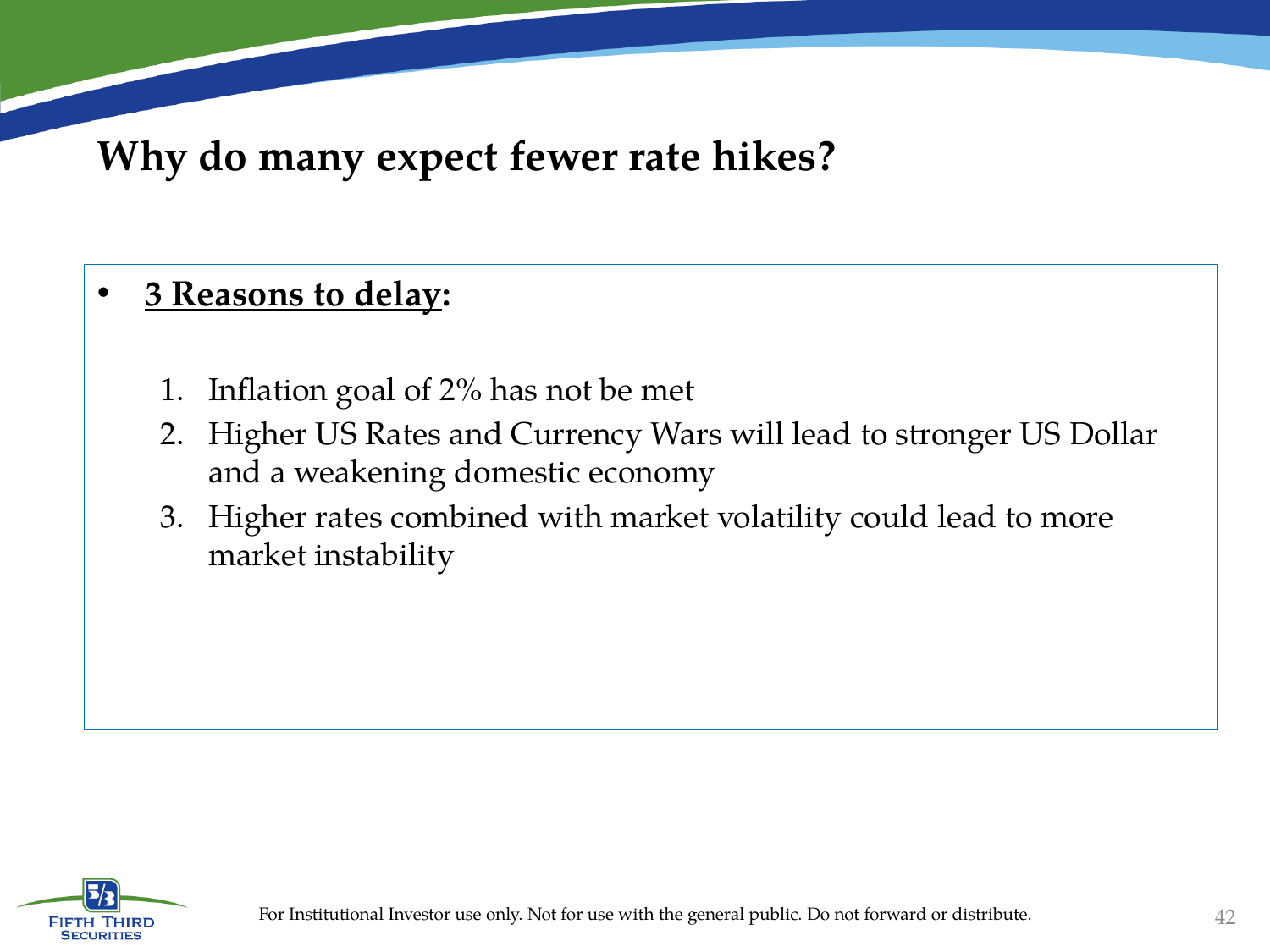

# Why do many expect fewer rate hikes?
3 Reasons to delay:

Inflation goal of 2% has not be met
Higher US Rates and Currency Wars will lead to stronger US Dollar and a weakening domestic economy
Higher rates combined with market volatility could lead to more market instability
42